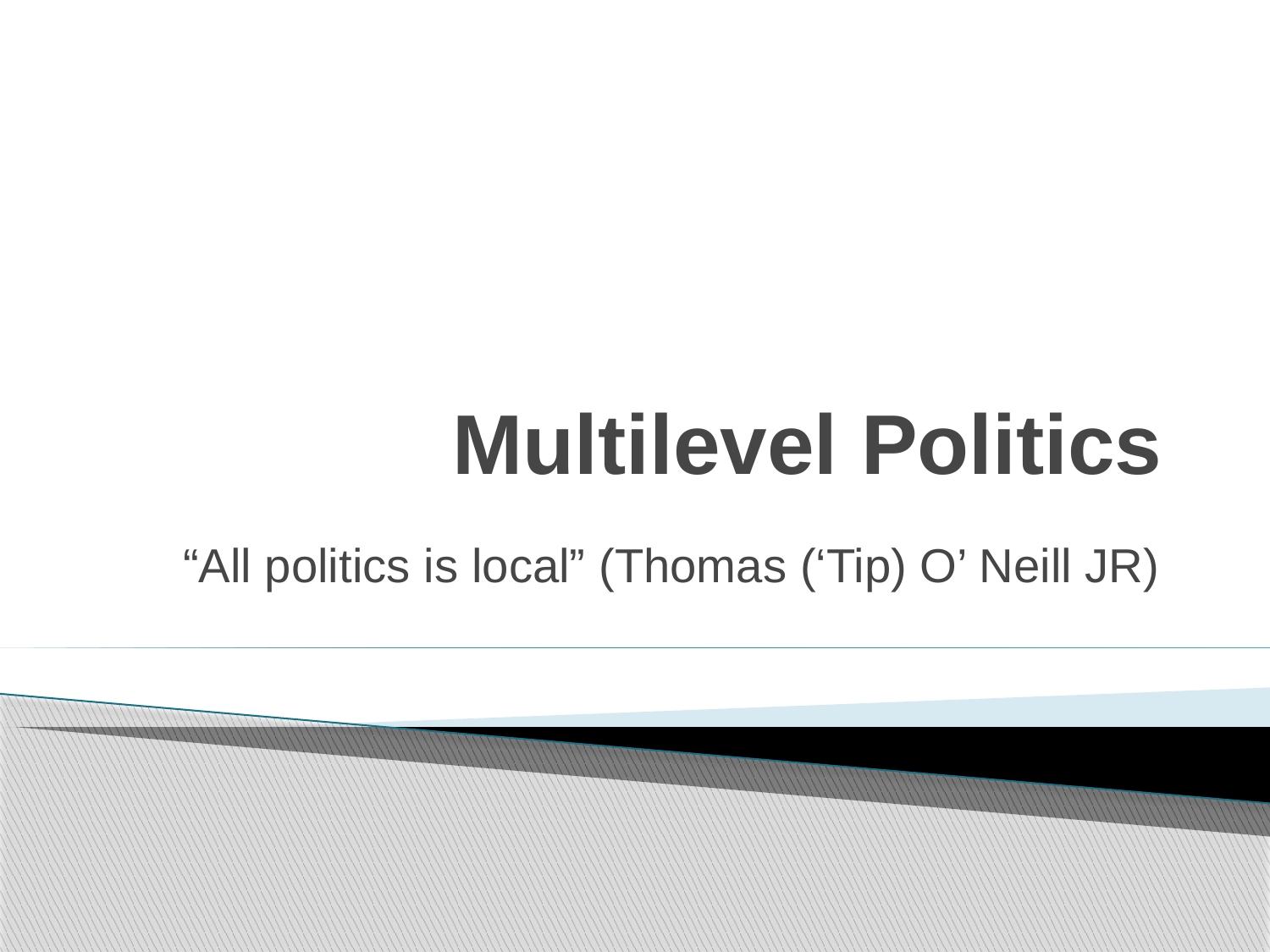

# Multilevel Politics
“All politics is local” (Thomas (‘Tip) O’ Neill JR)